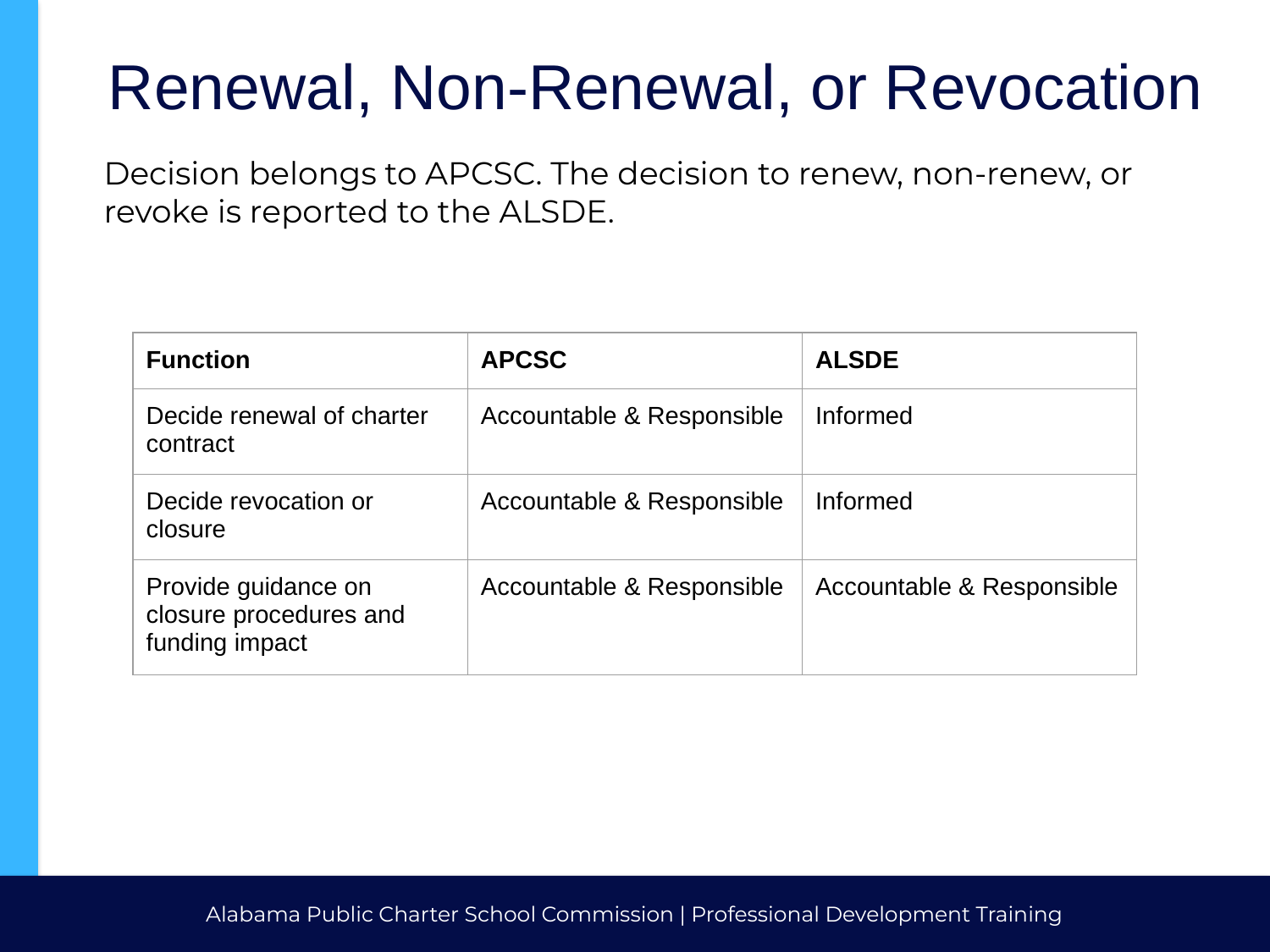

Renewal, Non-Renewal, or Revocation
Decision belongs to APCSC. The decision to renew, non-renew, or revoke is reported to the ALSDE.

| Function | APCSC | ALSDE |
| --- | --- | --- |
| Decide renewal of charter contract | Accountable & Responsible | Informed |
| Decide revocation or closure | Accountable & Responsible | Informed |
| Provide guidance on closure procedures and funding impact | Accountable & Responsible | Accountable & Responsible |
Alabama Public Charter School Commission | Professional Development Training